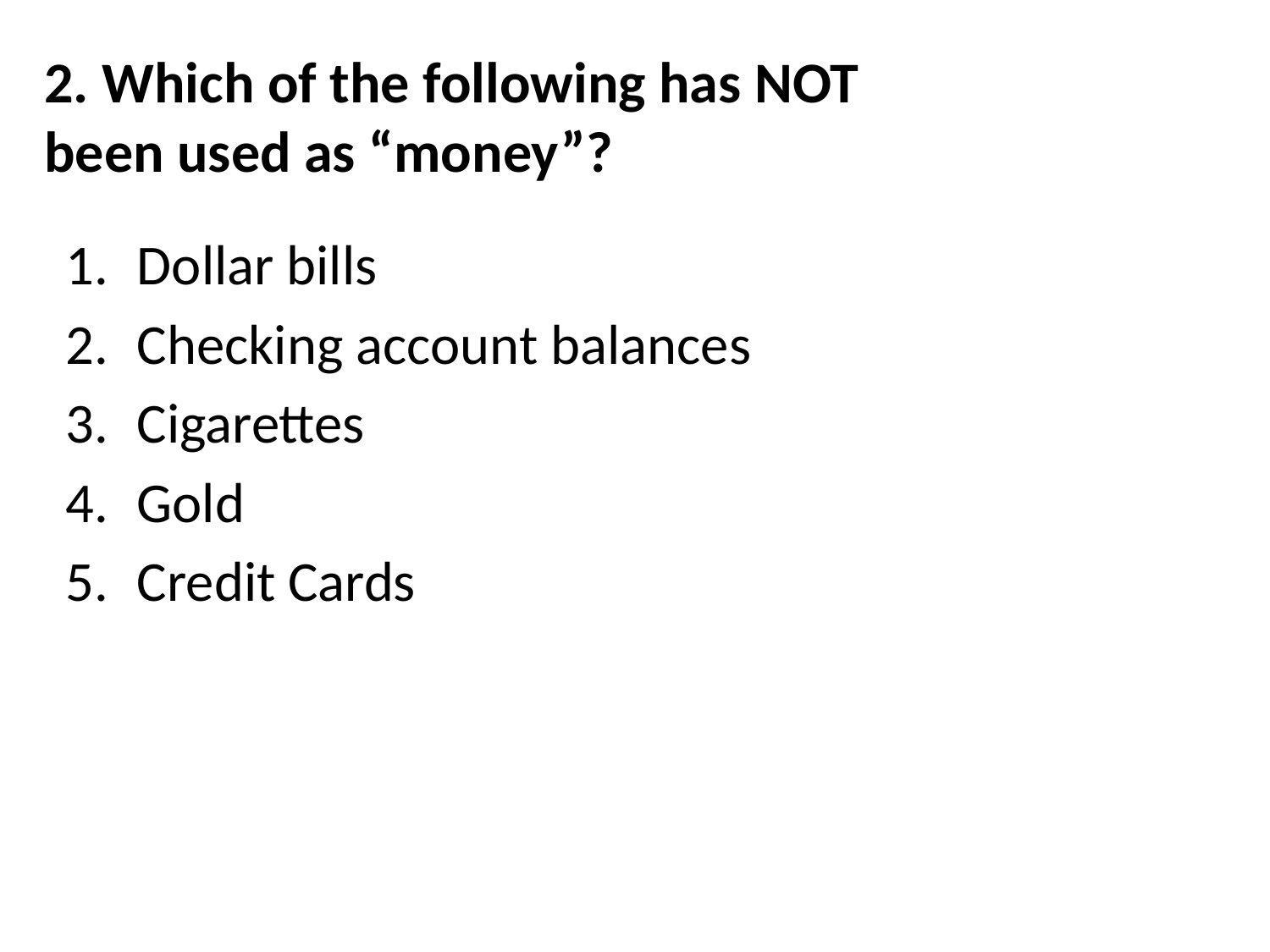

# 2. Which of the following has NOT been used as “money”?
Dollar bills
Checking account balances
Cigarettes
Gold
Credit Cards